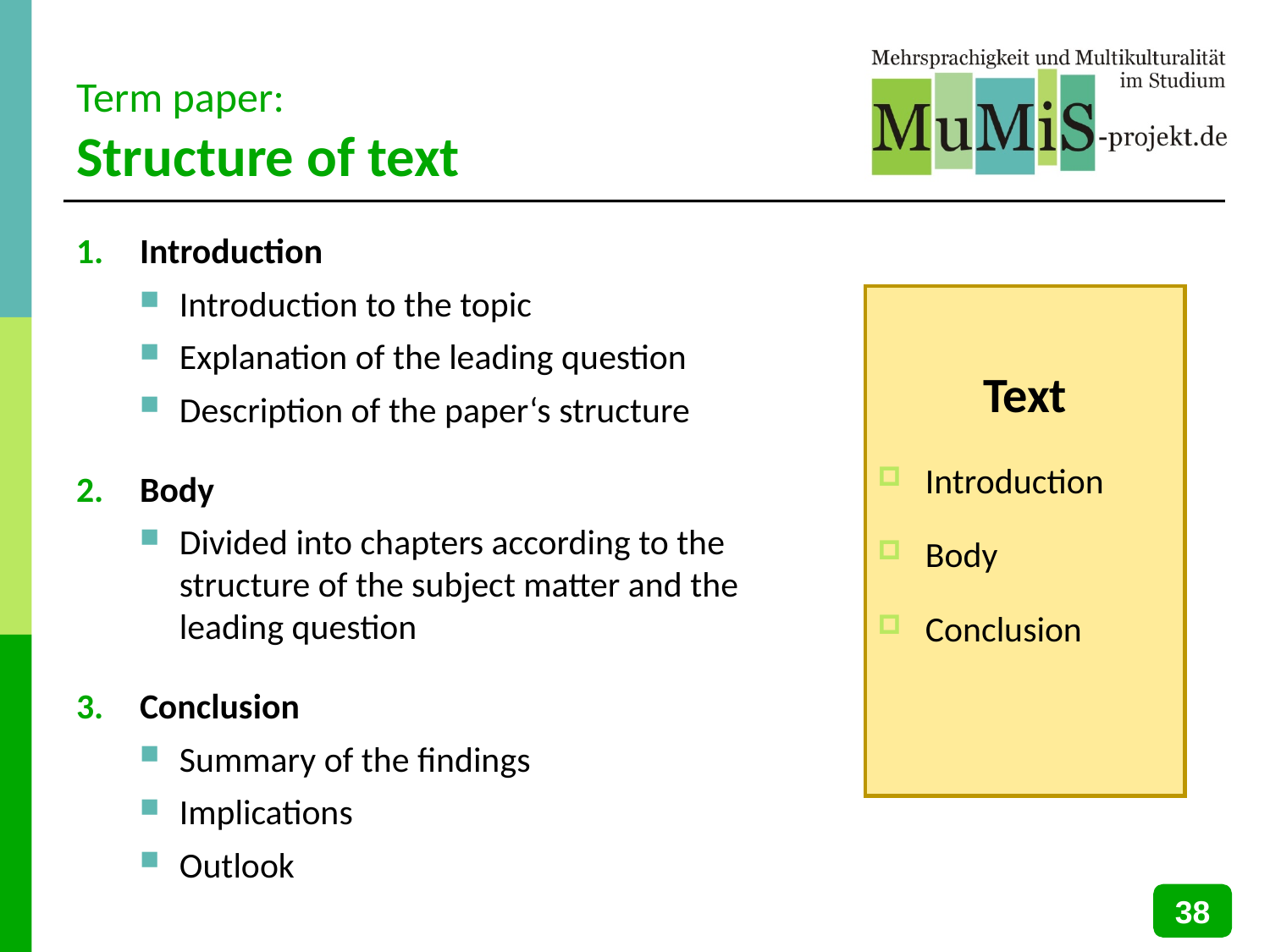

# Term paper: Structure of text
Introduction
Introduction to the topic
Explanation of the leading question
Description of the paper‘s structure

Body
Divided into chapters according to the structure of the subject matter and the leading question

Conclusion
Summary of the findings
Implications
Outlook

Text
Introduction
Body
Conclusion

38